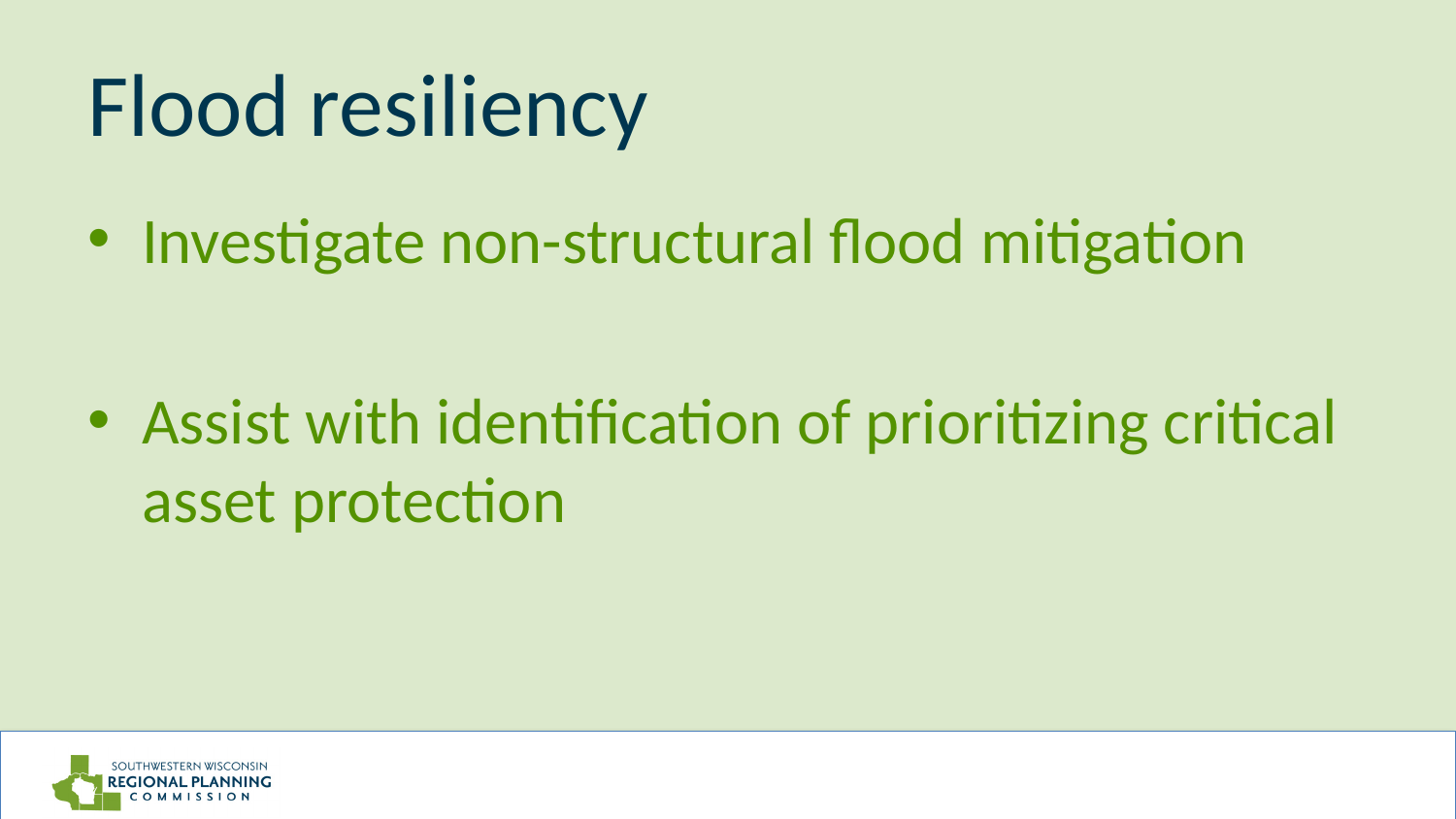

# Flood resiliency
Investigate non-structural flood mitigation

Assist with identification of prioritizing critical asset protection